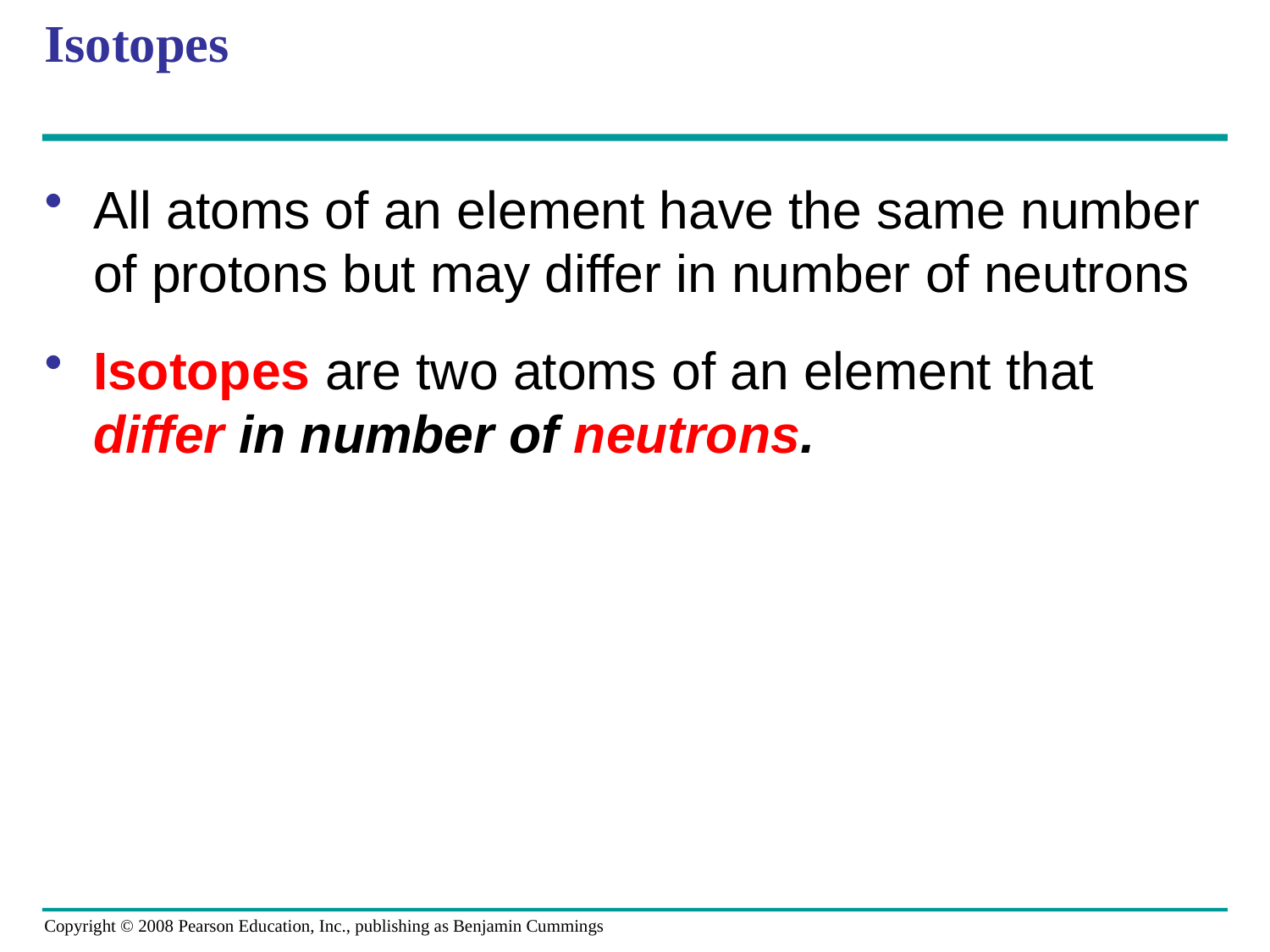

# Isotopes

All atoms of an element have the same number of protons but may differ in number of neutrons
Isotopes are two atoms of an element that differ in number of neutrons.

Copyright © 2008 Pearson Education, Inc., publishing as Benjamin Cummings